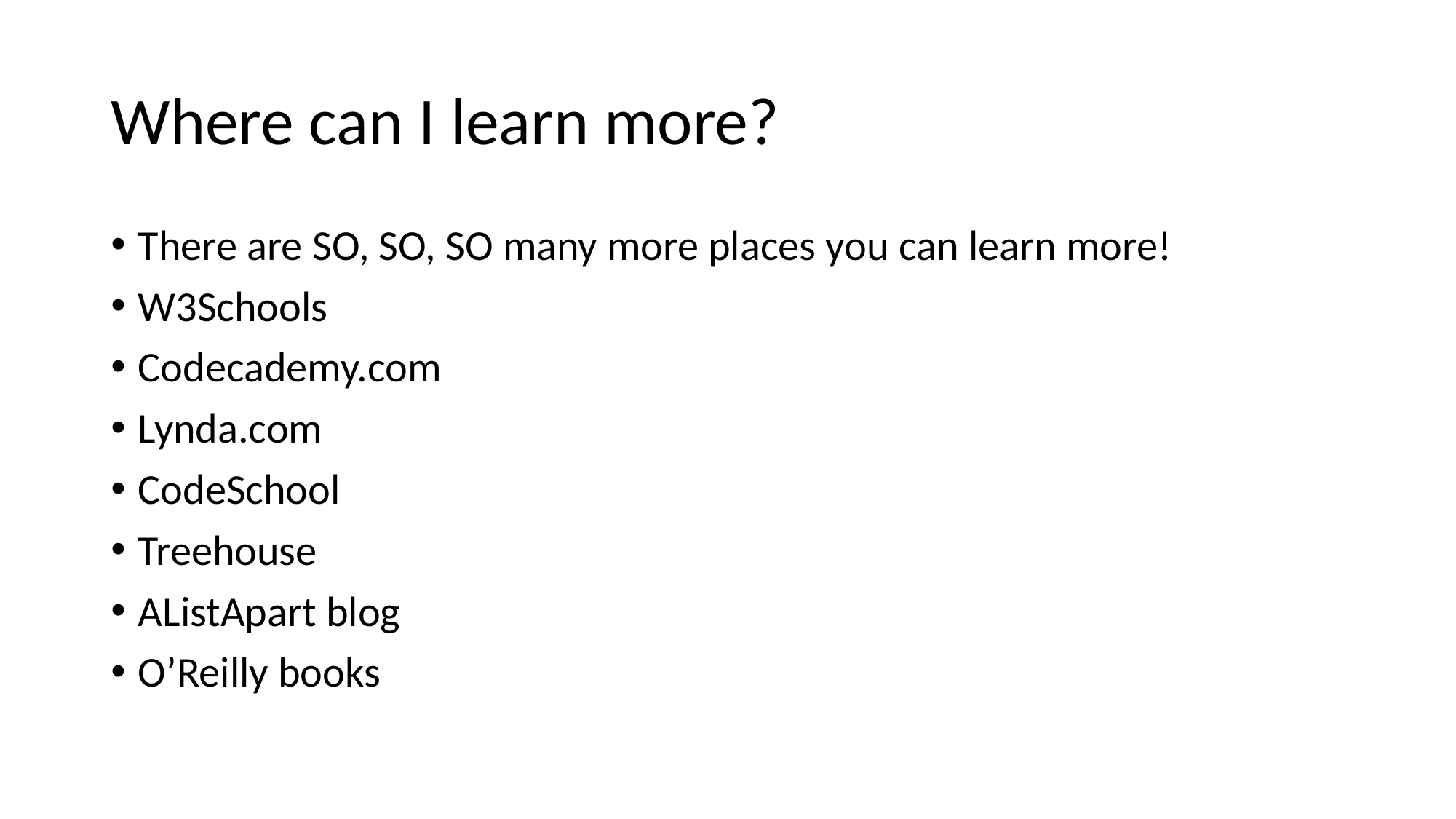

# Where can I learn more?
There are SO, SO, SO many more places you can learn more!
W3Schools
Codecademy.com
Lynda.com
CodeSchool
Treehouse
AListApart blog
O’Reilly books